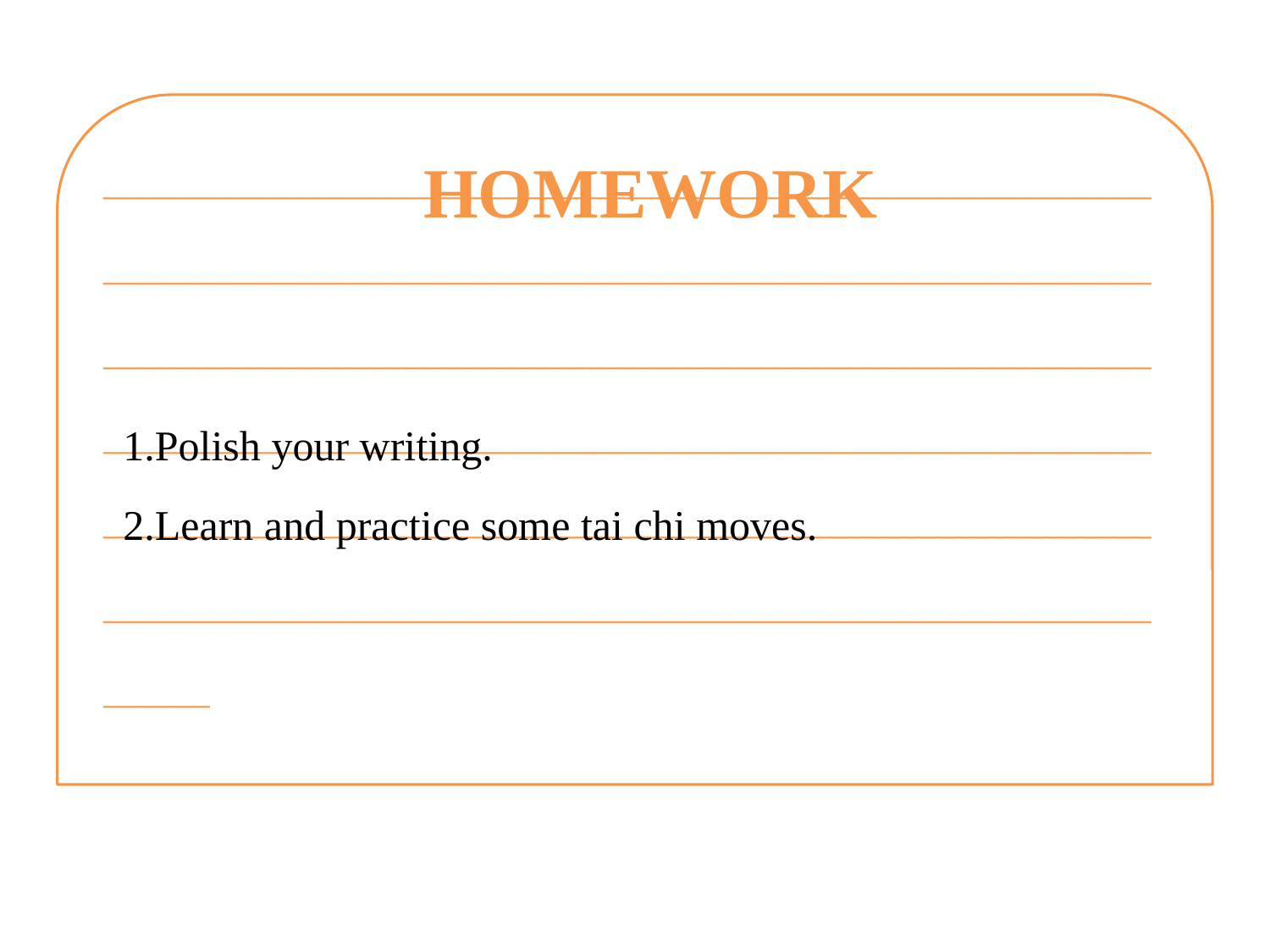

________________________________________________________________________________________________________________________________________________________________________________________________________________________________________________________________________________________________________________________________________________________________________

Homework

1.Polish your writing.
2.Learn and practice some tai chi moves.